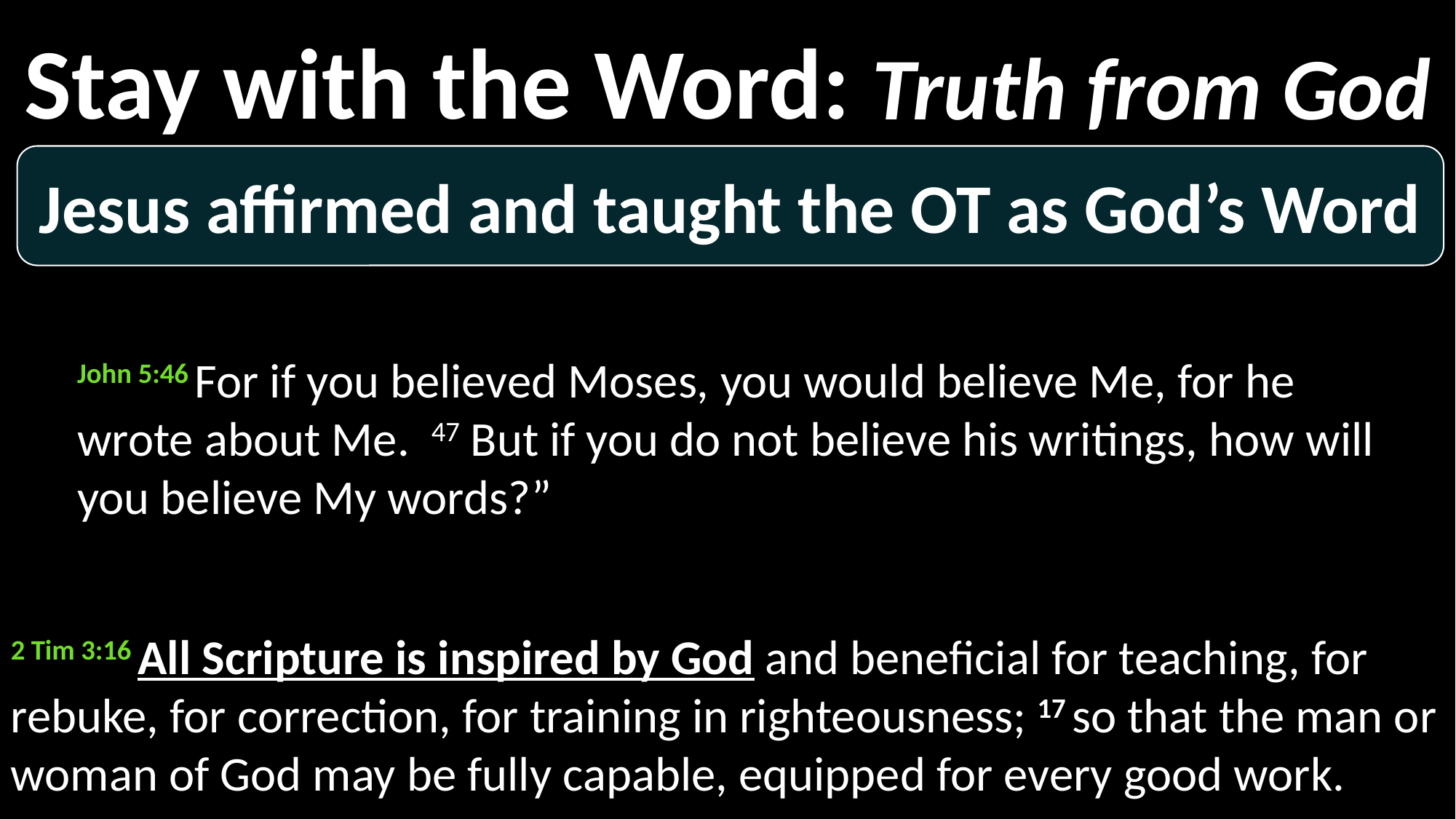

Stay with the Word:
Truth from God
Jesus affirmed and taught the OT as God’s Word
John 5:46 For if you believed Moses, you would believe Me, for he wrote about Me.  47 But if you do not believe his writings, how will you believe My words?”
2 Tim 3:16 All Scripture is inspired by God and beneficial for teaching, for rebuke, for correction, for training in righteousness; 17 so that the man or woman of God may be fully capable, equipped for every good work.